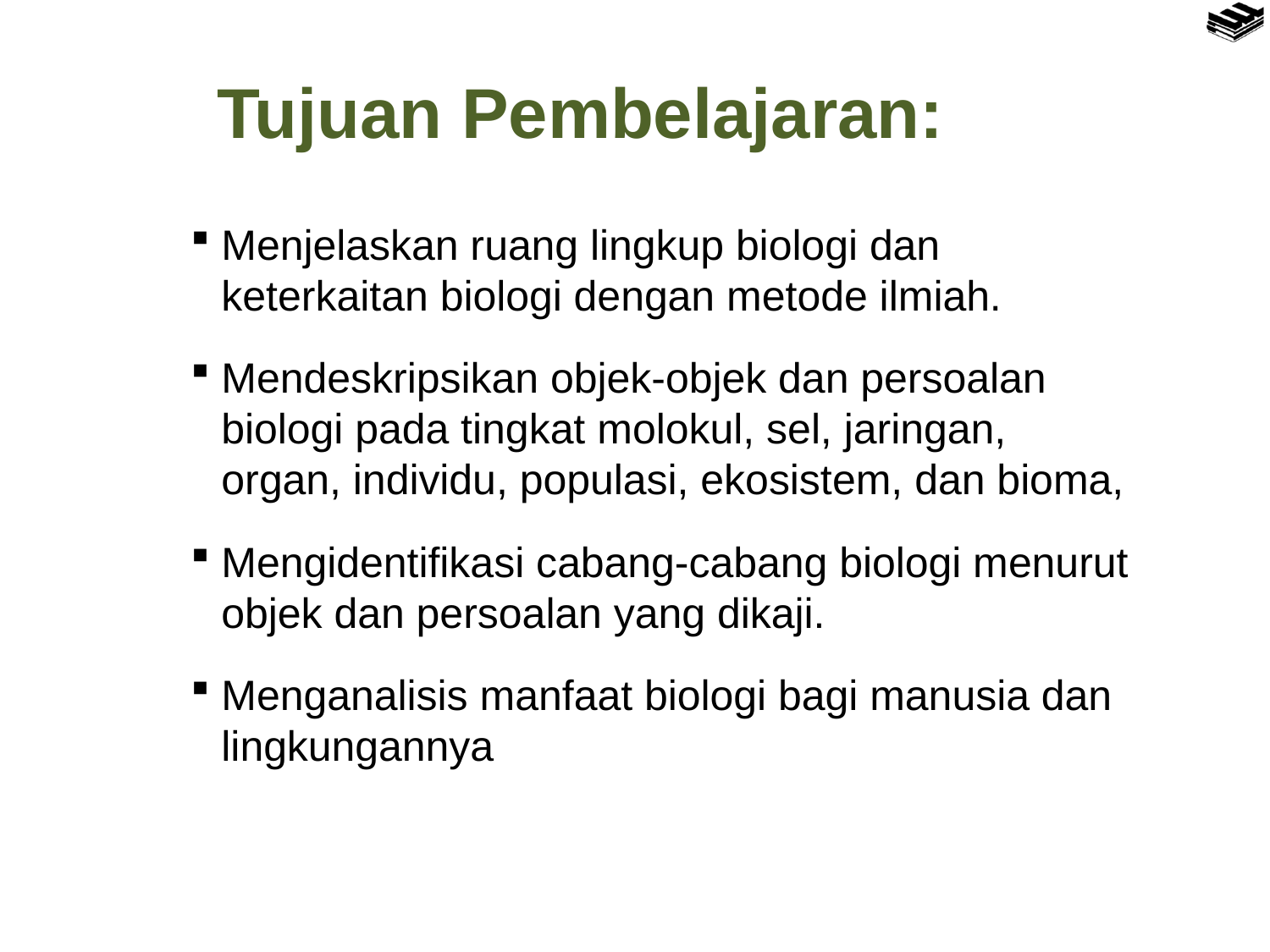

# Tujuan Pembelajaran:
Menjelaskan ruang lingkup biologi dan keterkaitan biologi dengan metode ilmiah.
Mendeskripsikan objek-objek dan persoalan biologi pada tingkat molokul, sel, jaringan, organ, individu, populasi, ekosistem, dan bioma,
Mengidentifikasi cabang-cabang biologi menurut objek dan persoalan yang dikaji.
Menganalisis manfaat biologi bagi manusia dan lingkungannya